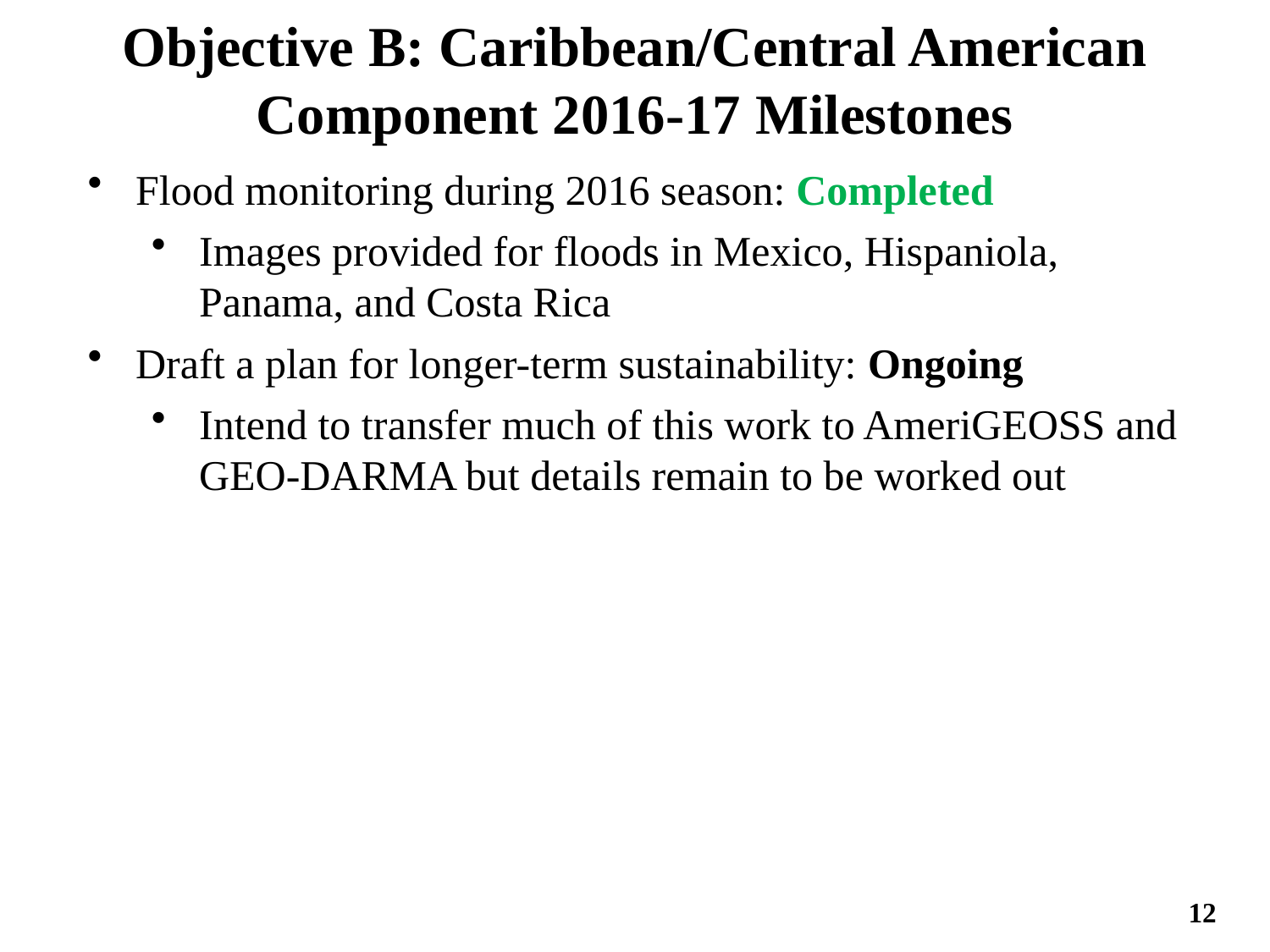

# Objective B: Caribbean/Central American Component 2016-17 Milestones
Flood monitoring during 2016 season: Completed
Images provided for floods in Mexico, Hispaniola, Panama, and Costa Rica
Draft a plan for longer-term sustainability: Ongoing
Intend to transfer much of this work to AmeriGEOSS and GEO-DARMA but details remain to be worked out
12